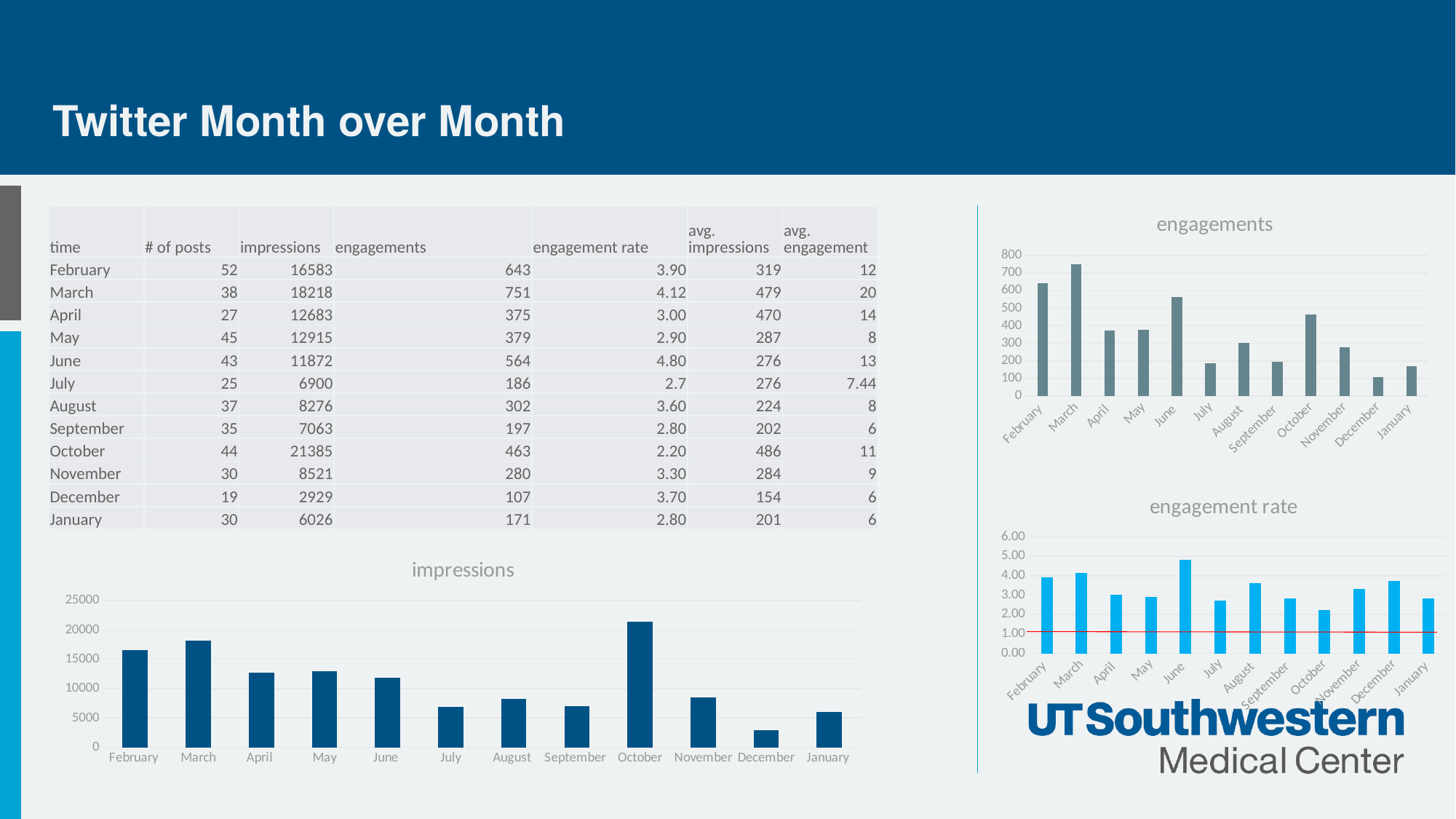

# Twitter Month over Month

### Chart:

| Category | engagements |
|---|---|
| February  | 643.0 |
| March | 751.0 |
| April  | 375.0 |
| May | 379.0 |
| June  | 564.0 |
| July | 186.0 |
| August  | 302.0 |
| September  | 197.0 |
| October | 463.0 |
| November | 280.0 |
| December | 107.0 |
| January  | 171.0 |
| time | # of posts | impressions | engagements | engagement rate | avg. impressions | avg. engagement |
| --- | --- | --- | --- | --- | --- | --- |
| February | 52 | 16583 | 643 | 3.90 | 319 | 12 |
| March | 38 | 18218 | 751 | 4.12 | 479 | 20 |
| April | 27 | 12683 | 375 | 3.00 | 470 | 14 |
| May | 45 | 12915 | 379 | 2.90 | 287 | 8 |
| June | 43 | 11872 | 564 | 4.80 | 276 | 13 |
| July | 25 | 6900 | 186 | 2.7 | 276 | 7.44 |
| August | 37 | 8276 | 302 | 3.60 | 224 | 8 |
| September | 35 | 7063 | 197 | 2.80 | 202 | 6 |
| October | 44 | 21385 | 463 | 2.20 | 486 | 11 |
| November | 30 | 8521 | 280 | 3.30 | 284 | 9 |
| December | 19 | 2929 | 107 | 3.70 | 154 | 6 |
| January | 30 | 6026 | 171 | 2.80 | 201 | 6 |

### Chart:

| Category | engagement rate |
|---|---|
| February  | 3.9 |
| March | 4.12 |
| April  | 3.0 |
| May | 2.9 |
| June  | 4.8 |
| July | 2.7 |
| August  | 3.6 |
| September  | 2.8 |
| October | 2.2 |
| November | 3.3 |
| December | 3.7 |
| January  | 2.8 |

### Chart:

| Category | impressions |
|---|---|
| February  | 16583.0 |
| March | 18218.0 |
| April  | 12683.0 |
| May | 12915.0 |
| June  | 11872.0 |
| July | 6900.0 |
| August  | 8276.0 |
| September  | 7063.0 |
| October | 21385.0 |
| November | 8521.0 |
| December | 2929.0 |
| January  | 6026.0 |